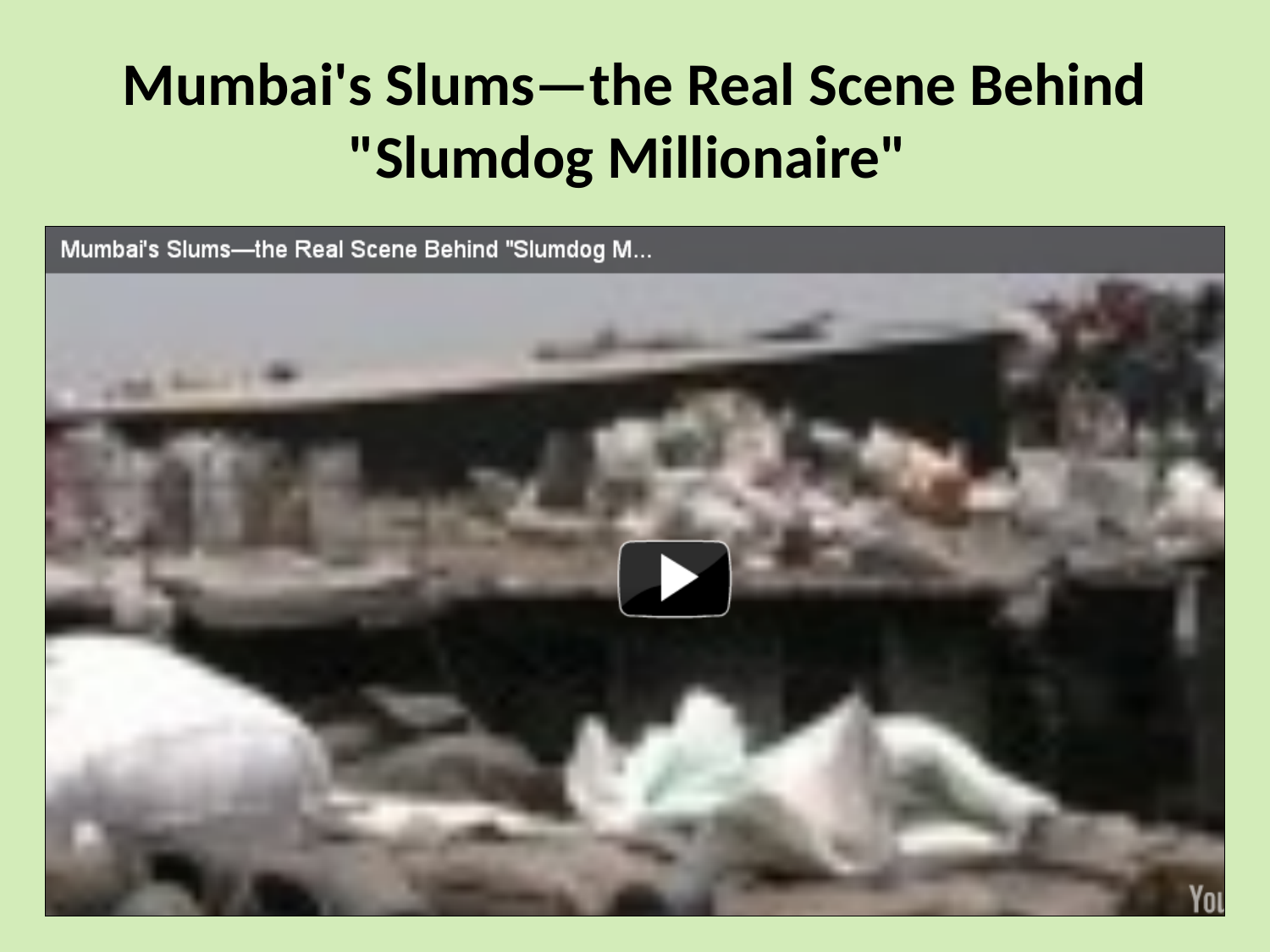

# Mumbai's Slums—the Real Scene Behind "Slumdog Millionaire"